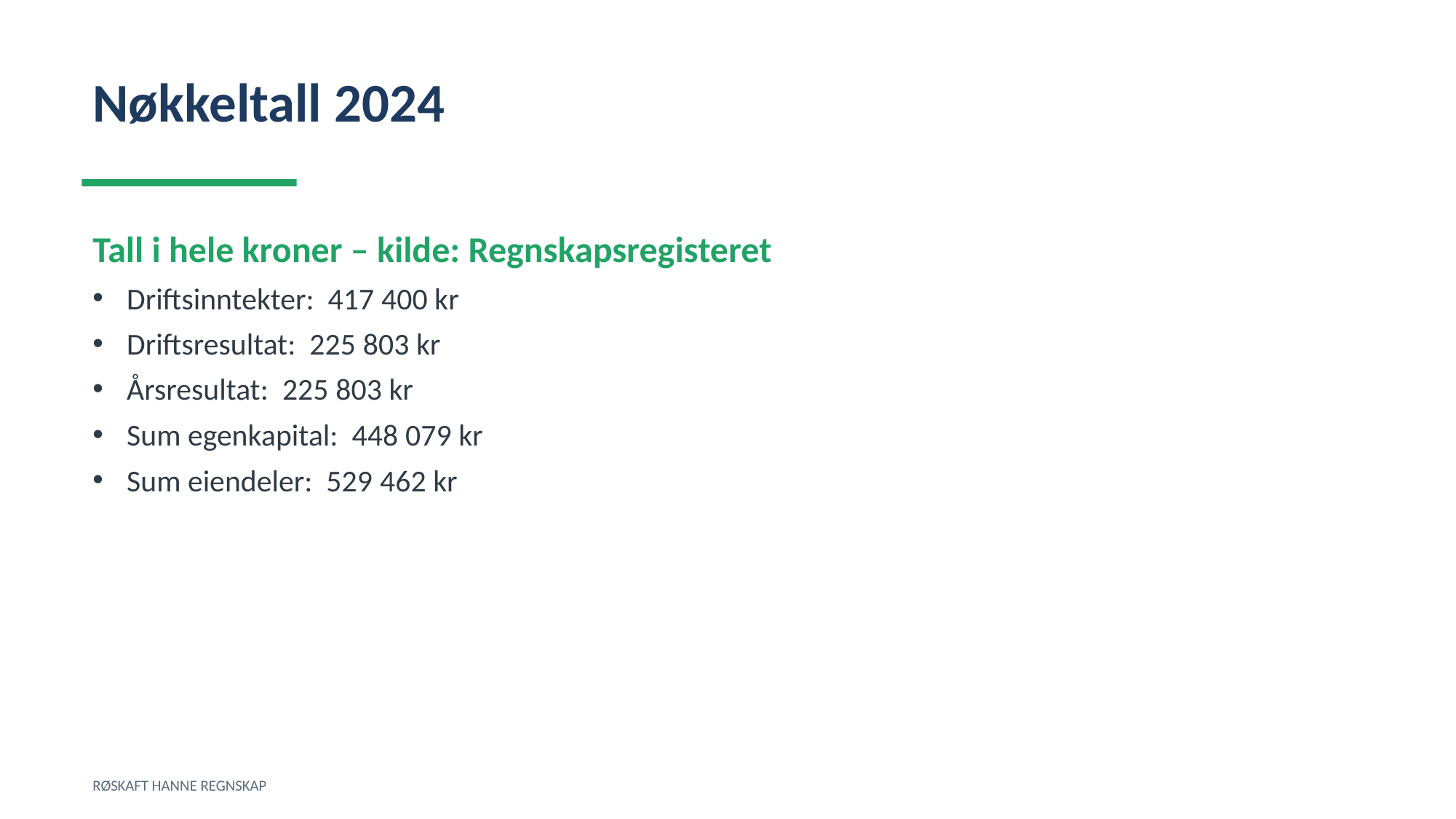

Nøkkeltall 2024

Tall i hele kroner – kilde: Regnskapsregisteret
Driftsinntekter:  417 400 kr
Driftsresultat:  225 803 kr
Årsresultat:  225 803 kr
Sum egenkapital:  448 079 kr
Sum eiendeler:  529 462 kr
RØSKAFT HANNE REGNSKAP